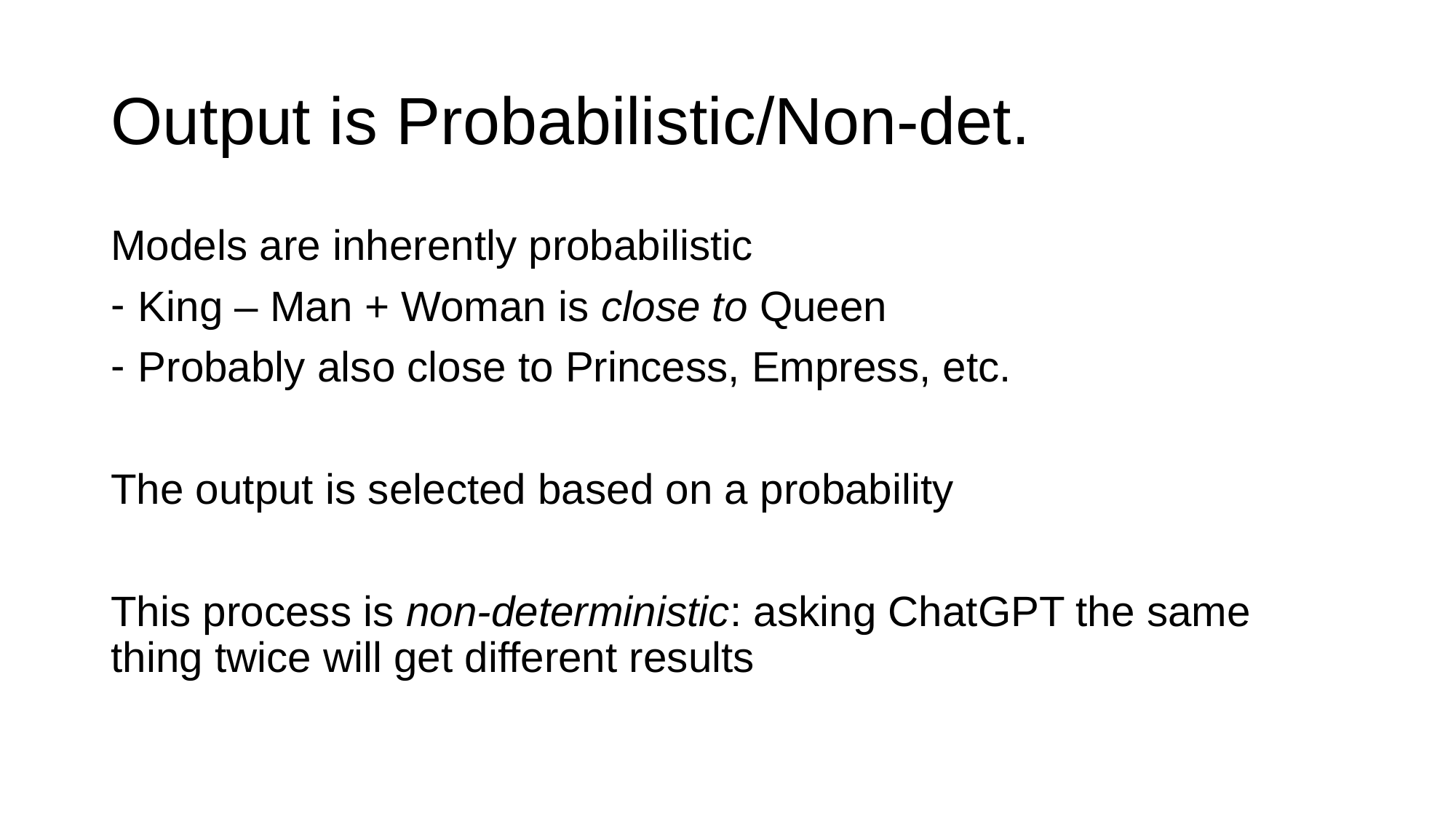

# Output is Probabilistic/Non-det.
Models are inherently probabilistic
King – Man + Woman is close to Queen
Probably also close to Princess, Empress, etc.

The output is selected based on a probability

This process is non-deterministic: asking ChatGPT the same thing twice will get different results